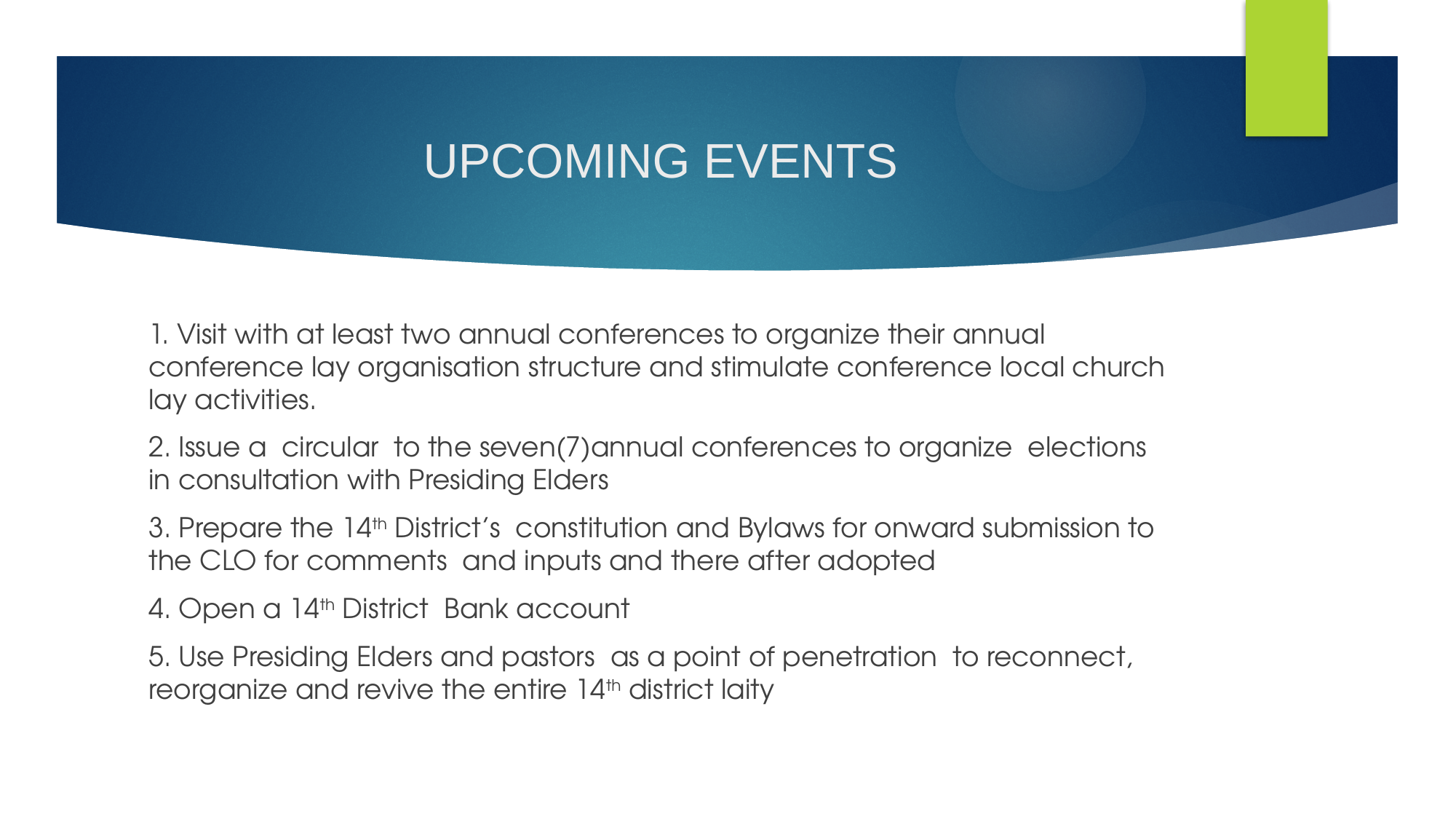

# UPCOMING EVENTS
1. Visit with at least two annual conferences to organize their annual conference lay organisation structure and stimulate conference local church lay activities.
2. Issue a  circular  to the seven(7)annual conferences to organize  elections  in consultation with Presiding Elders
3. Prepare the 14th District’s  constitution and Bylaws for onward submission to the CLO for comments  and inputs and there after adopted
4. Open a 14th District  Bank account
5. Use Presiding Elders and pastors  as a point of penetration  to reconnect, reorganize and revive the entire 14th district laity